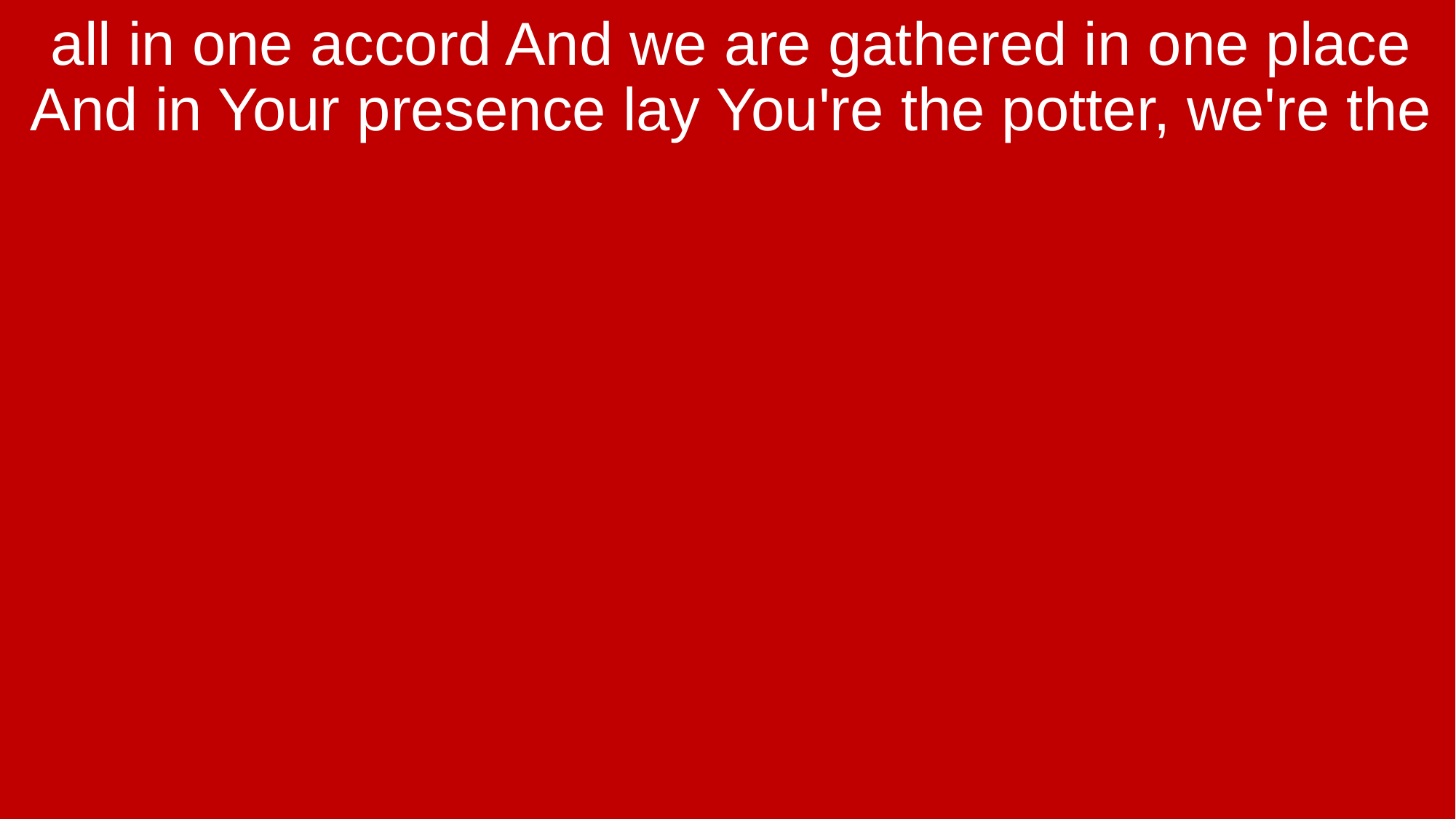

all in one accord And we are gathered in one place And in Your presence lay You're the potter, we're the